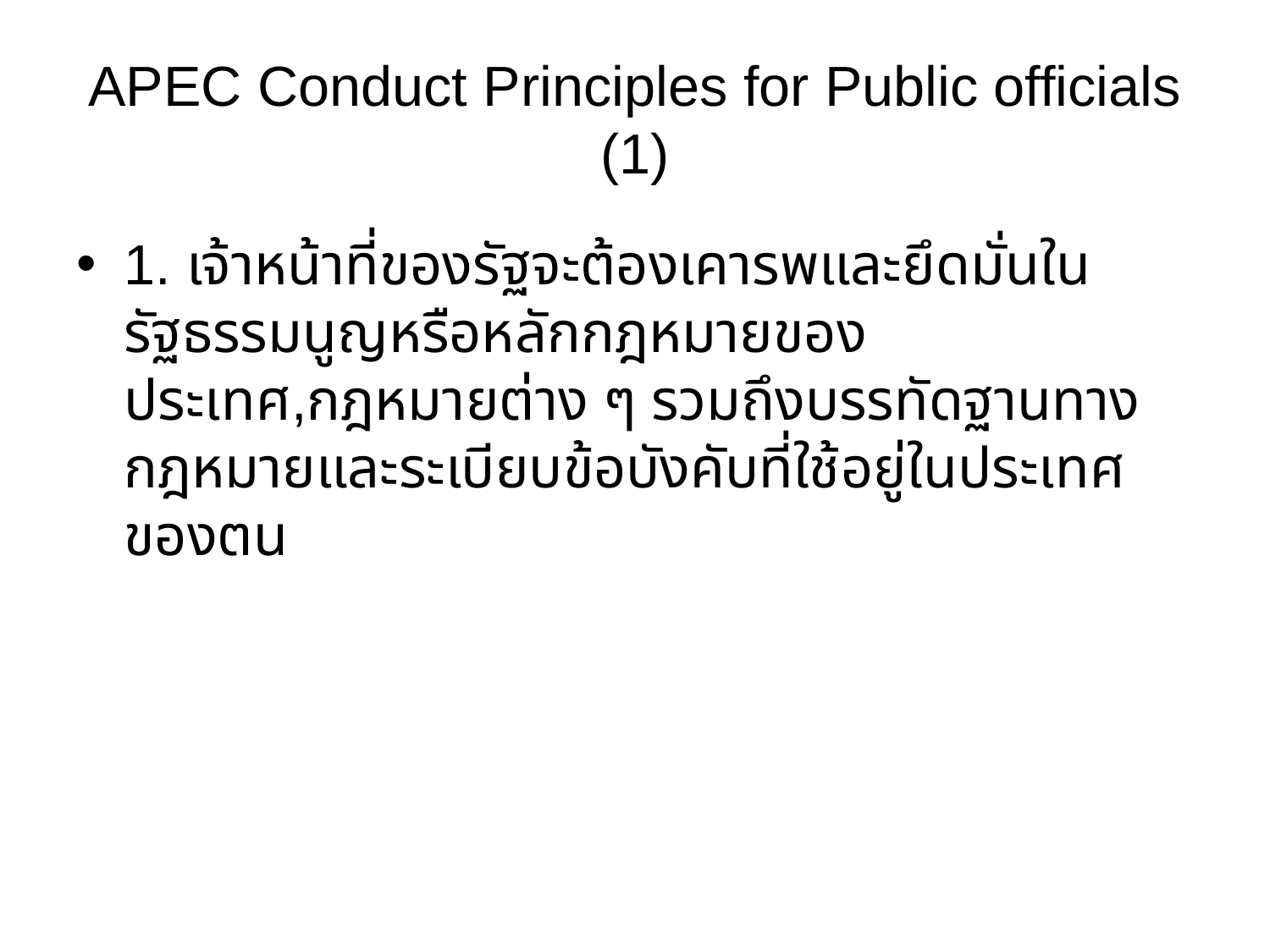

# APEC Conduct Principles for Public officials (1)
1. เจ้าหน้าที่ของรัฐจะต้องเคารพและยึดมั่นในรัฐธรรมนูญหรือหลักกฎหมายของประเทศ,กฎหมายต่าง ๆ รวมถึงบรรทัดฐานทางกฎหมายและระเบียบข้อบังคับที่ใช้อยู่ในประเทศของตน